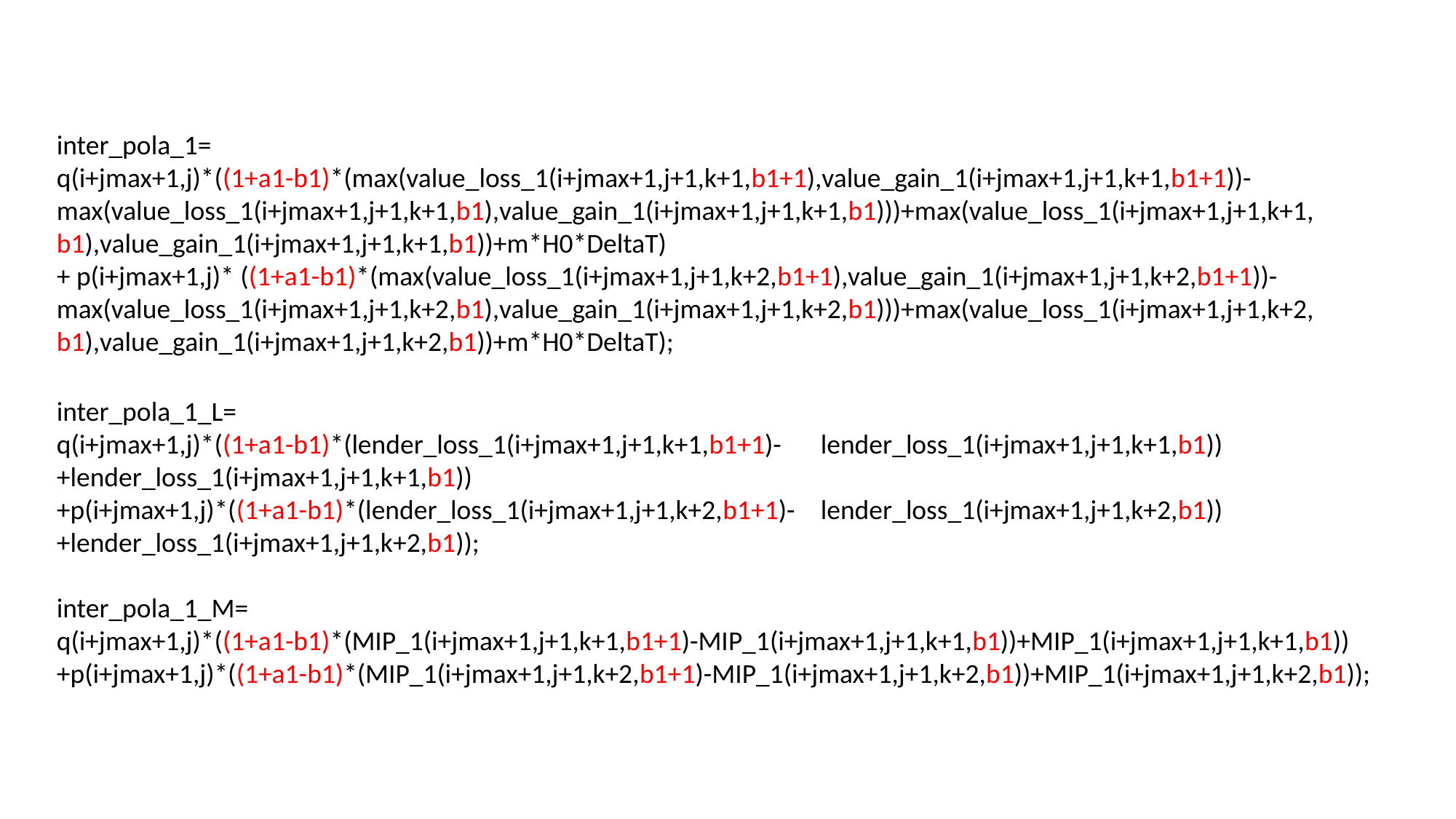

inter_pola_1=
q(i+jmax+1,j)*((1+a1-b1)*(max(value_loss_1(i+jmax+1,j+1,k+1,b1+1),value_gain_1(i+jmax+1,j+1,k+1,b1+1))-	max(value_loss_1(i+jmax+1,j+1,k+1,b1),value_gain_1(i+jmax+1,j+1,k+1,b1)))+max(value_loss_1(i+jmax+1,j+1,k+1,	b1),value_gain_1(i+jmax+1,j+1,k+1,b1))+m*H0*DeltaT)
+ p(i+jmax+1,j)* ((1+a1-b1)*(max(value_loss_1(i+jmax+1,j+1,k+2,b1+1),value_gain_1(i+jmax+1,j+1,k+2,b1+1))-	max(value_loss_1(i+jmax+1,j+1,k+2,b1),value_gain_1(i+jmax+1,j+1,k+2,b1)))+max(value_loss_1(i+jmax+1,j+1,k+2,	b1),value_gain_1(i+jmax+1,j+1,k+2,b1))+m*H0*DeltaT);

inter_pola_1_L=
q(i+jmax+1,j)*((1+a1-b1)*(lender_loss_1(i+jmax+1,j+1,k+1,b1+1)-	lender_loss_1(i+jmax+1,j+1,k+1,b1))+lender_loss_1(i+jmax+1,j+1,k+1,b1))
+p(i+jmax+1,j)*((1+a1-b1)*(lender_loss_1(i+jmax+1,j+1,k+2,b1+1)-	lender_loss_1(i+jmax+1,j+1,k+2,b1))+lender_loss_1(i+jmax+1,j+1,k+2,b1));

inter_pola_1_M=
q(i+jmax+1,j)*((1+a1-b1)*(MIP_1(i+jmax+1,j+1,k+1,b1+1)-MIP_1(i+jmax+1,j+1,k+1,b1))+MIP_1(i+jmax+1,j+1,k+1,b1))
+p(i+jmax+1,j)*((1+a1-b1)*(MIP_1(i+jmax+1,j+1,k+2,b1+1)-MIP_1(i+jmax+1,j+1,k+2,b1))+MIP_1(i+jmax+1,j+1,k+2,b1));